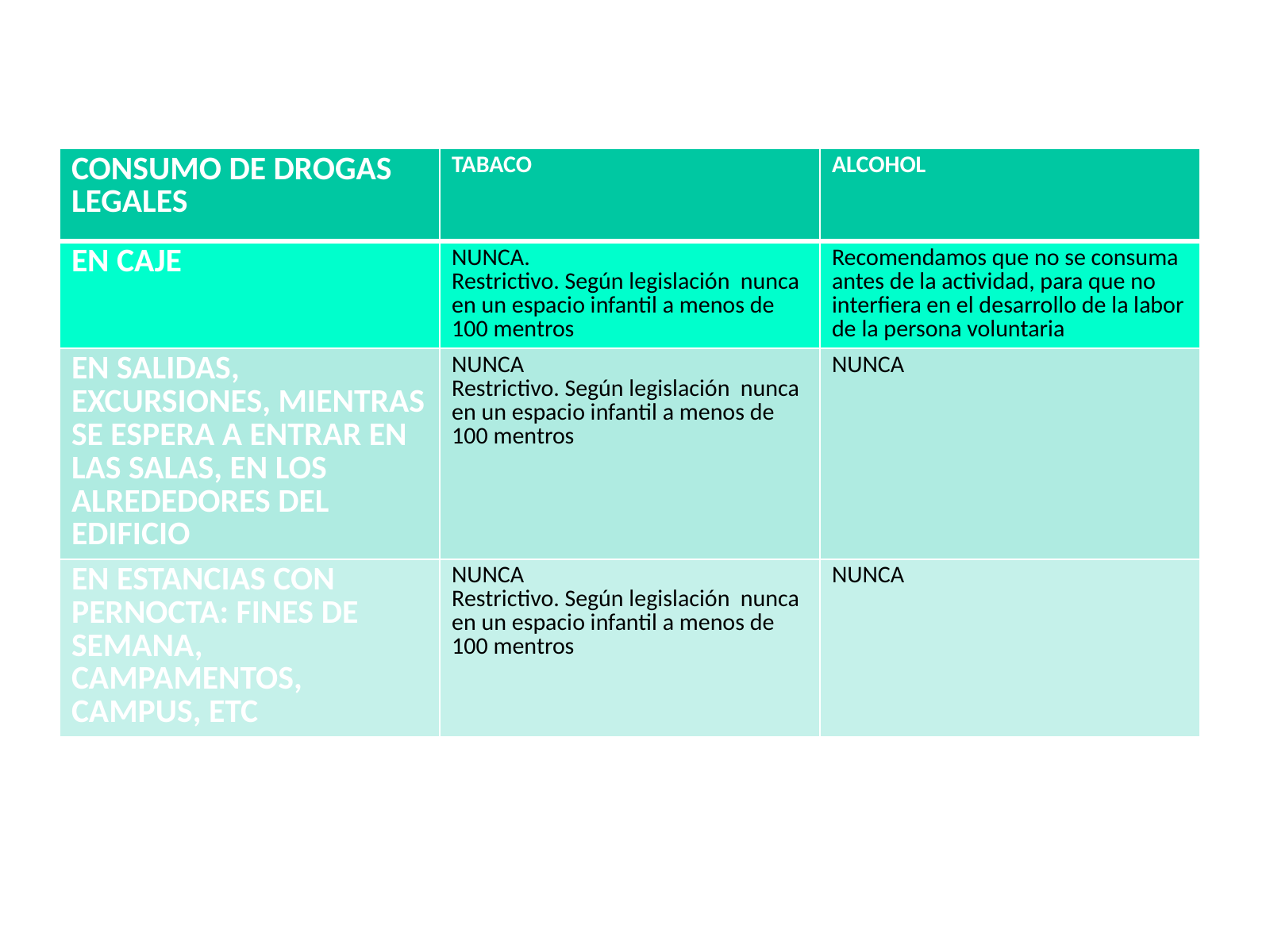

| CONSUMO DE DROGAS LEGALES | TABACO | ALCOHOL |
| --- | --- | --- |
| EN CAJE | NUNCA. Restrictivo. Según legislación nunca en un espacio infantil a menos de 100 mentros | Recomendamos que no se consuma antes de la actividad, para que no interfiera en el desarrollo de la labor de la persona voluntaria |
| EN SALIDAS, EXCURSIONES, MIENTRAS SE ESPERA A ENTRAR EN LAS SALAS, EN LOS ALREDEDORES DEL EDIFICIO | NUNCA Restrictivo. Según legislación nunca en un espacio infantil a menos de 100 mentros | NUNCA |
| EN ESTANCIAS CON PERNOCTA: FINES DE SEMANA, CAMPAMENTOS, CAMPUS, ETC | NUNCA Restrictivo. Según legislación nunca en un espacio infantil a menos de 100 mentros | NUNCA |